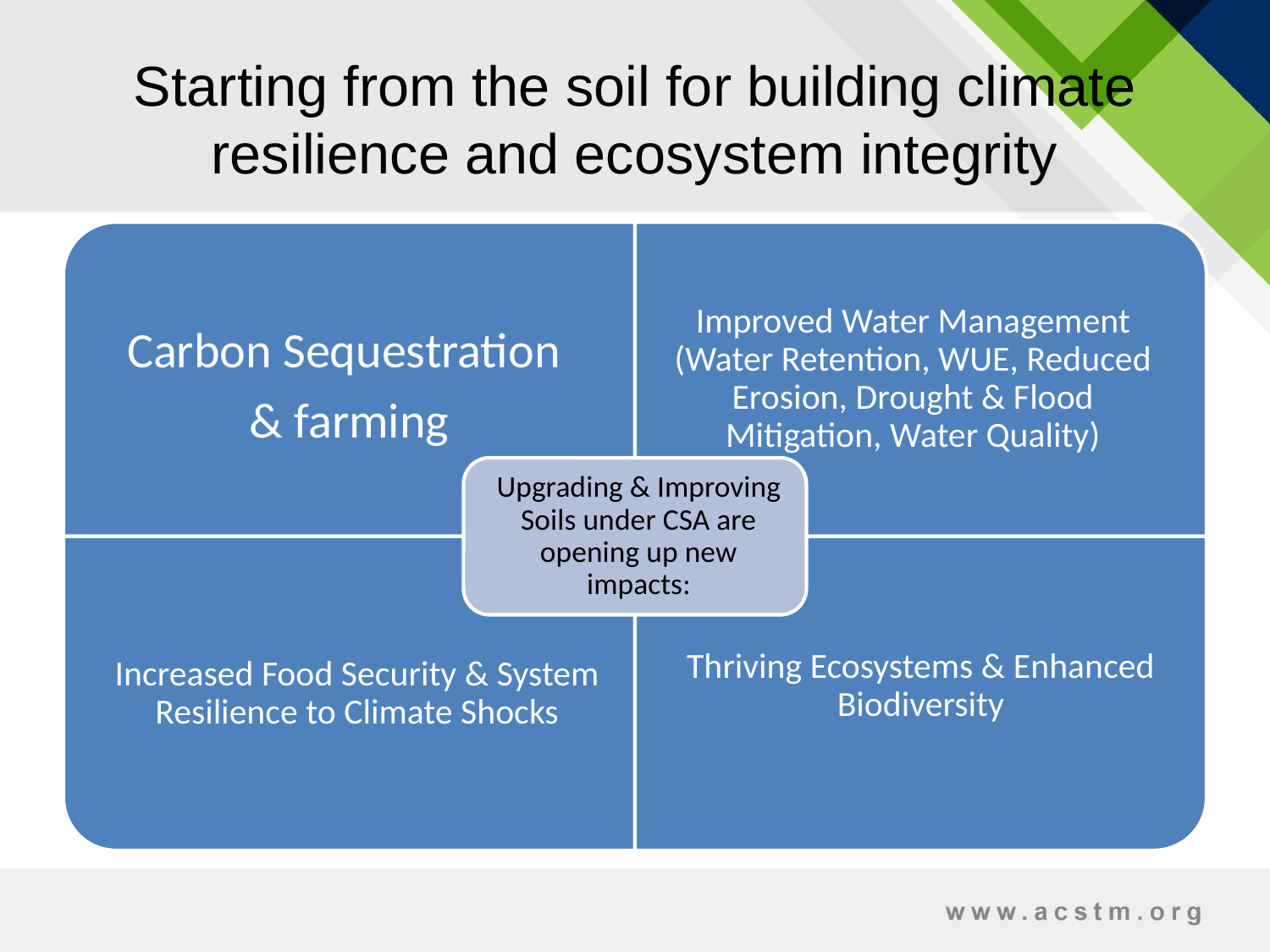

# Starting from the soil for building climate resilience and ecosystem integrity
Carbon Sequestration
& farming
Improved Water Management (Water Retention, WUE, Reduced Erosion, Drought & Flood Mitigation, Water Quality)
Increased Food Security & System Resilience to Climate Shocks
Thriving Ecosystems & Enhanced Biodiversity
Upgrading & Improving Soils under CSA are opening up new impacts: